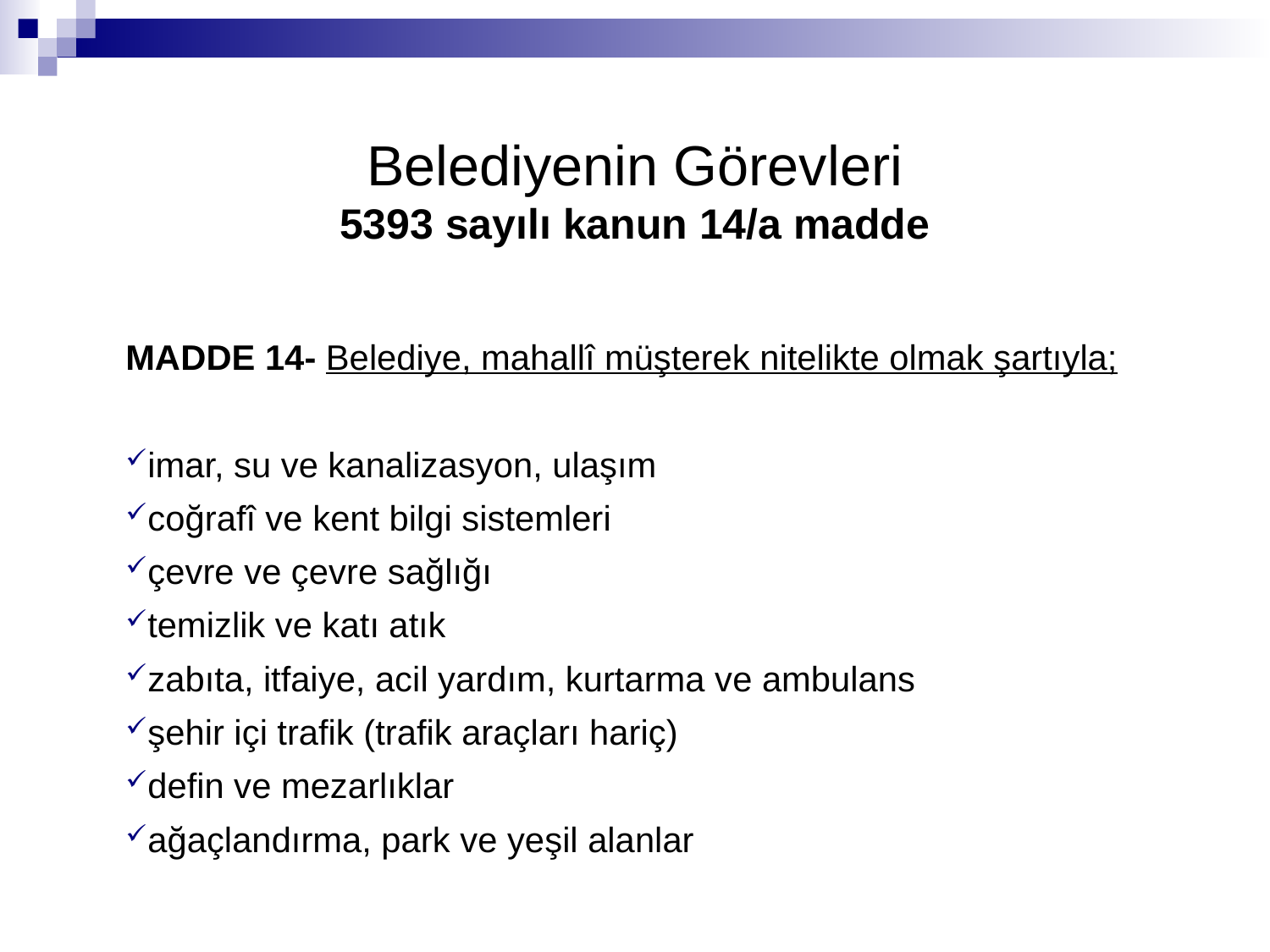

Belediyenin Görevleri
5393 sayılı kanun 14/a madde

MADDE 14- Belediye, mahallî müşterek nitelikte olmak şartıyla;

imar, su ve kanalizasyon, ulaşım
coğrafî ve kent bilgi sistemleri
çevre ve çevre sağlığı
temizlik ve katı atık
zabıta, itfaiye, acil yardım, kurtarma ve ambulans
şehir içi trafik (trafik araçları hariç)
defin ve mezarlıklar
ağaçlandırma, park ve yeşil alanlar